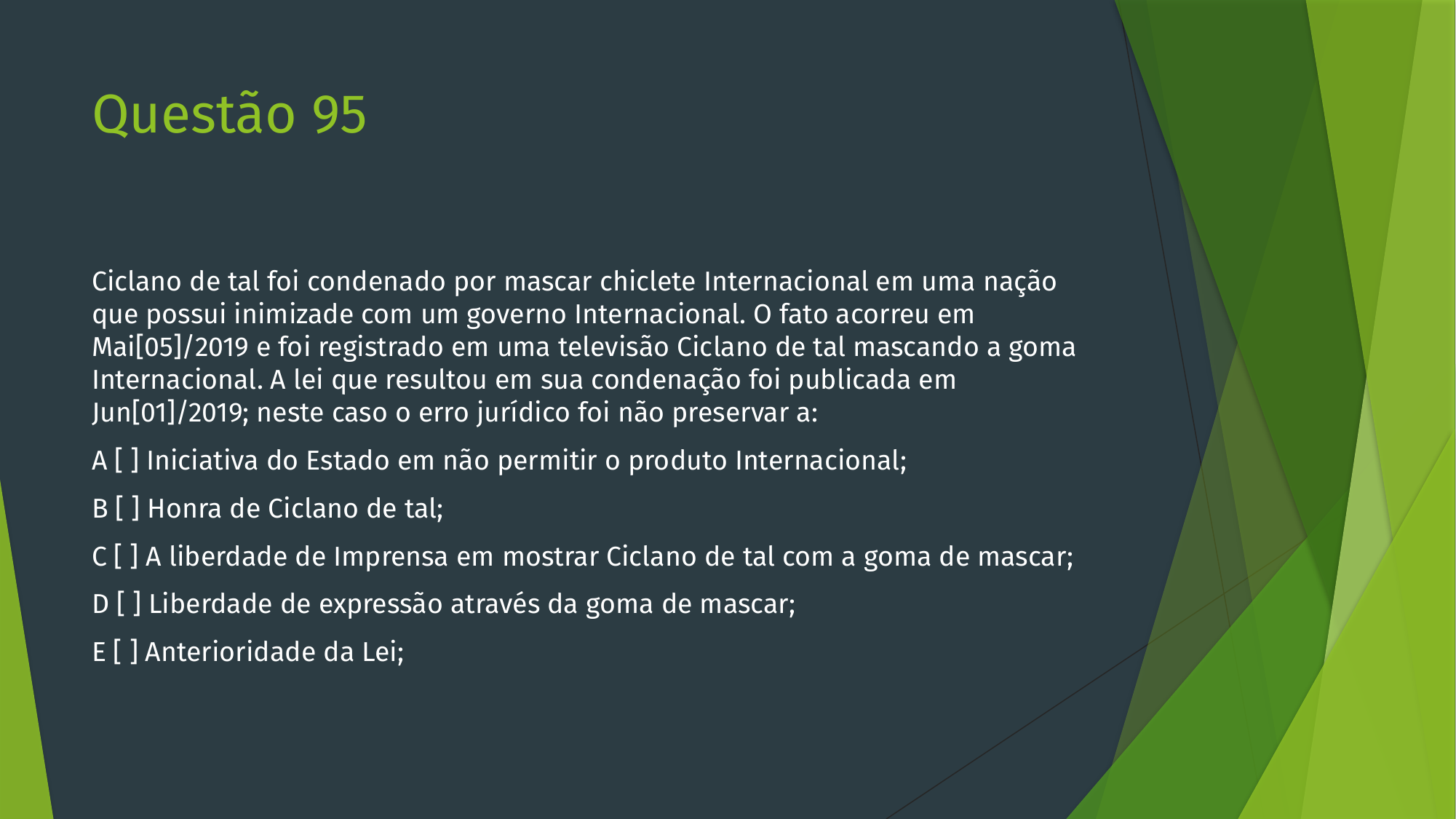

# Questão 95
Ciclano de tal foi condenado por mascar chiclete Internacional em uma nação que possui inimizade com um governo Internacional. O fato acorreu em Mai[05]/2019 e foi registrado em uma televisão Ciclano de tal mascando a goma Internacional. A lei que resultou em sua condenação foi publicada em Jun[01]/2019; neste caso o erro jurídico foi não preservar a:
A [ ] Iniciativa do Estado em não permitir o produto Internacional;
B [ ] Honra de Ciclano de tal;
C [ ] A liberdade de Imprensa em mostrar Ciclano de tal com a goma de mascar;
D [ ] Liberdade de expressão através da goma de mascar;
E [ ] Anterioridade da Lei;